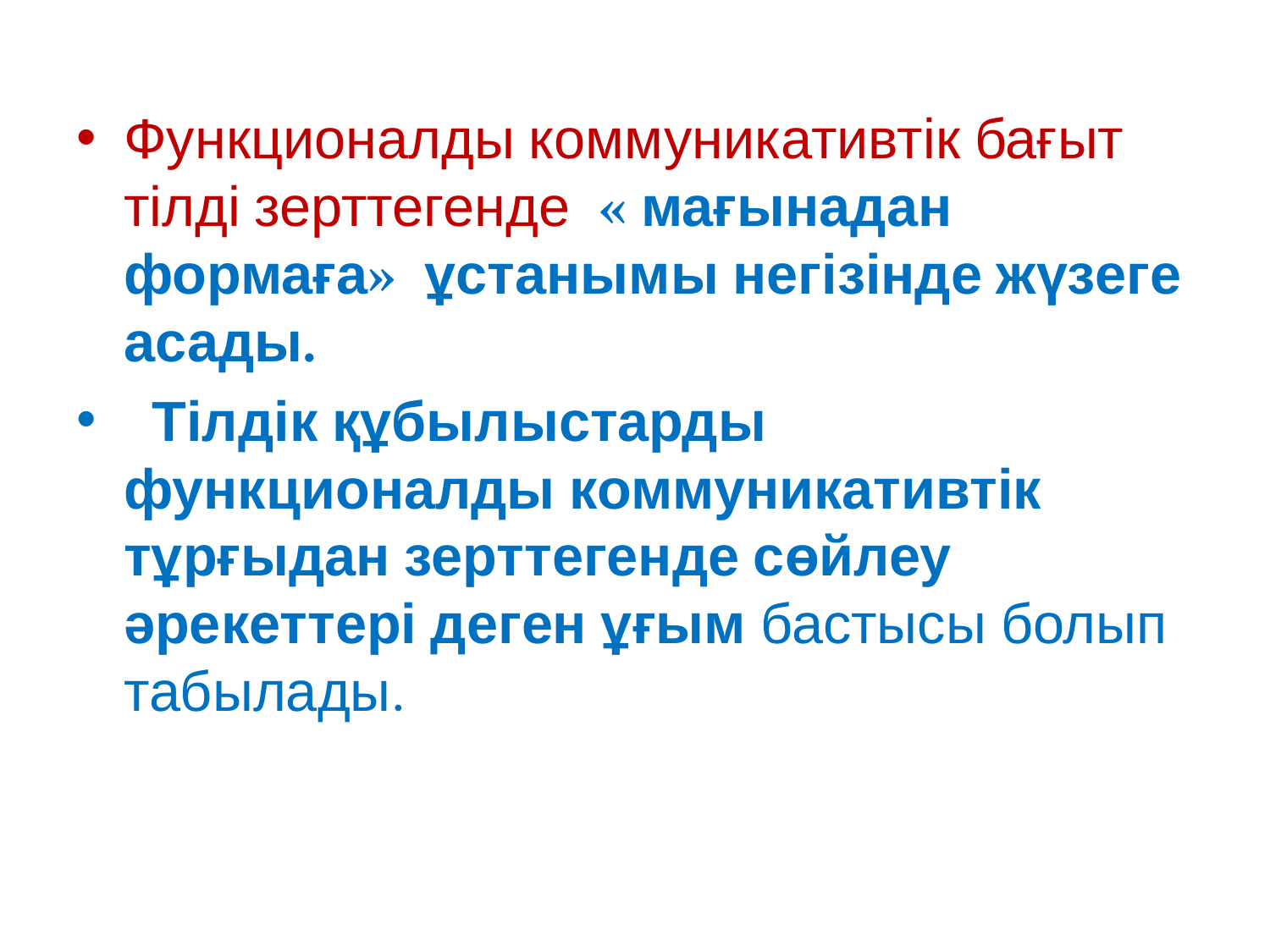

Функционалды коммуникативтік бағыт тілді зерттегенде  « мағынадан формаға»  ұстанымы негізінде жүзеге асады.
  Тілдік құбылыстарды функционалды коммуникативтік тұрғыдан зерттегенде сөйлеу әрекеттері деген ұғым бастысы болып табылады.